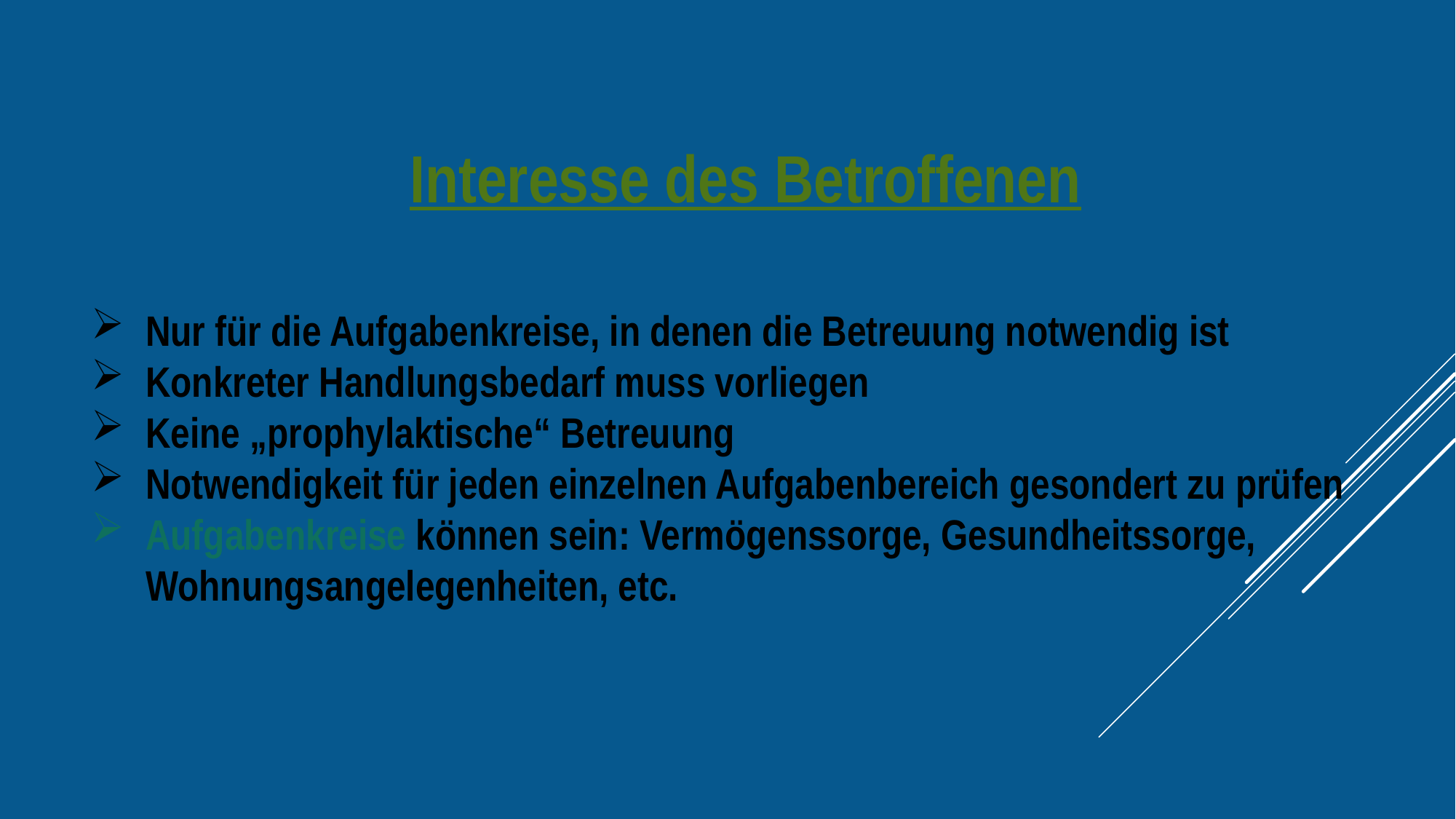

Interesse des Betroffenen

Nur für die Aufgabenkreise, in denen die Betreuung notwendig ist
Konkreter Handlungsbedarf muss vorliegen
Keine „prophylaktische“ Betreuung
Notwendigkeit für jeden einzelnen Aufgabenbereich gesondert zu prüfen
Aufgabenkreise können sein: Vermögenssorge, Gesundheitssorge, Wohnungsangelegenheiten, etc.